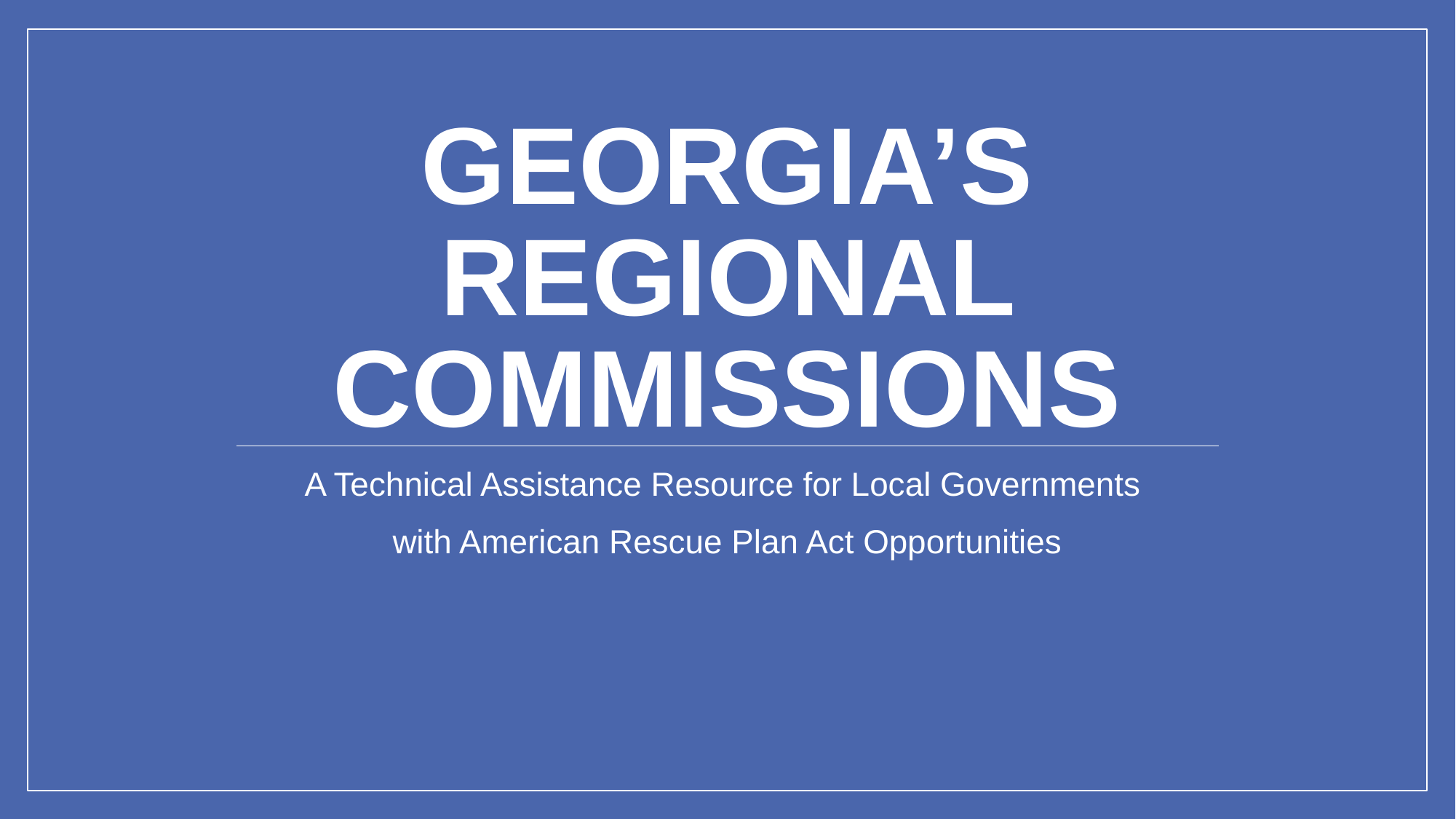

# Georgia’s Regional Commissions
A Technical Assistance Resource for Local Governments
with American Rescue Plan Act Opportunities